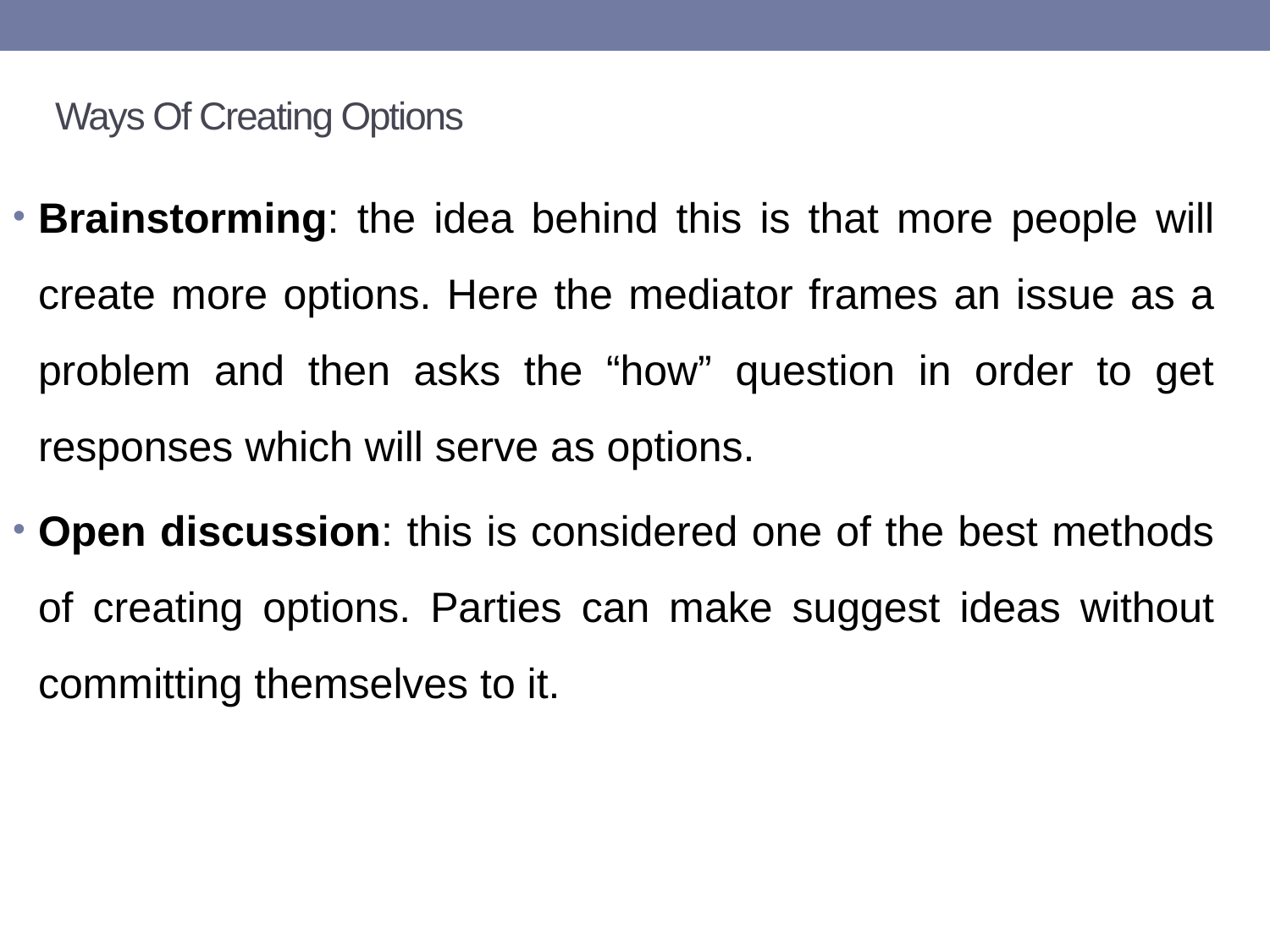

# Ways Of Creating Options
Brainstorming: the idea behind this is that more people will create more options. Here the mediator frames an issue as a problem and then asks the “how” question in order to get responses which will serve as options.
Open discussion: this is considered one of the best methods of creating options. Parties can make suggest ideas without committing themselves to it.